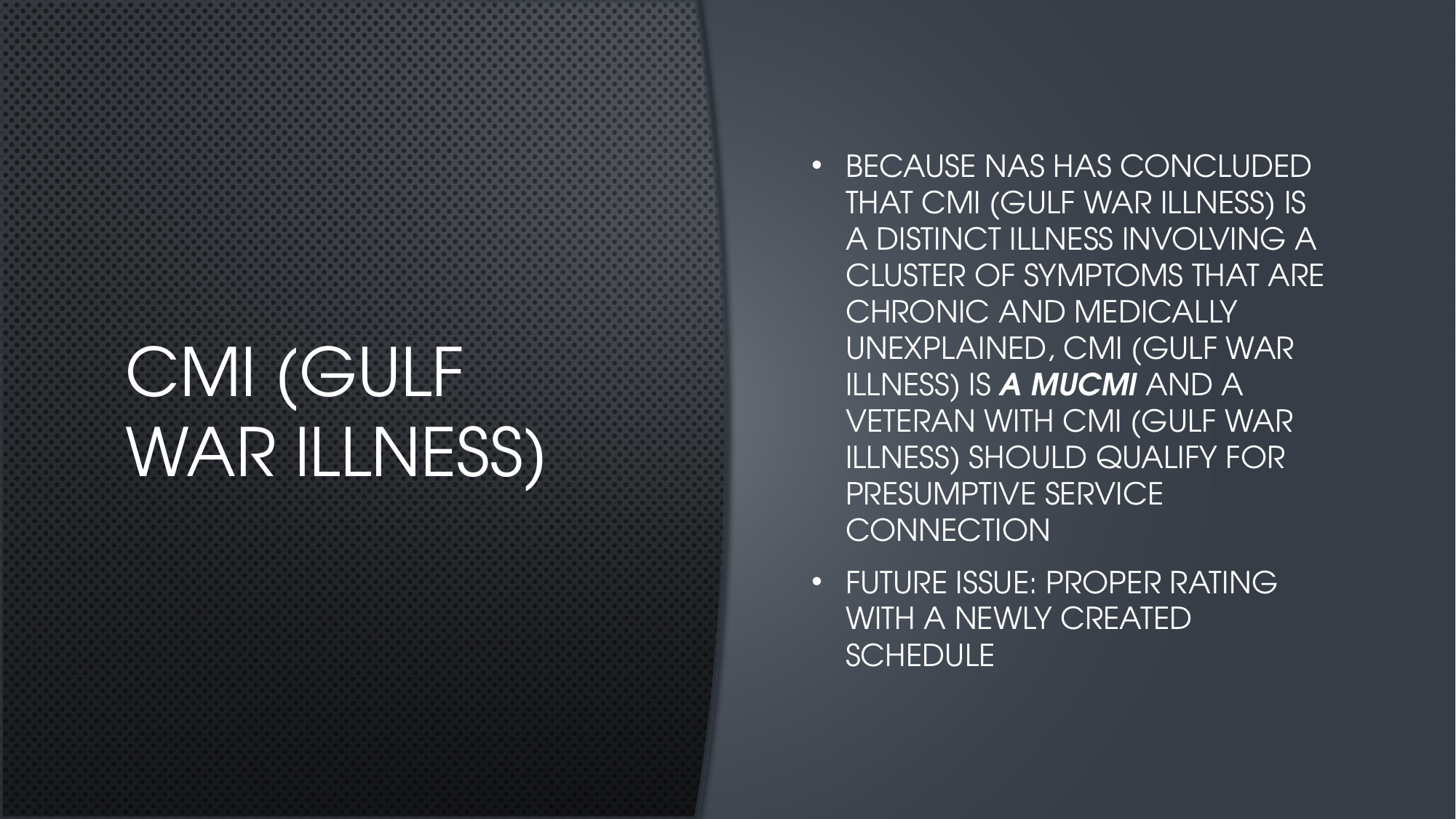

# CMI (Gulf WAR ILLNESS)
Because NAS has concluded that CMI (Gulf War Illness) is a distinct illness involving a cluster of symptoms that are chronic and medically unexplained, CMI (Gulf War Illness) is a MUCMI and a veteran with CMI (Gulf War Illness) should qualify for presumptive service connection
Future Issue: Proper rating with a newly created schedule